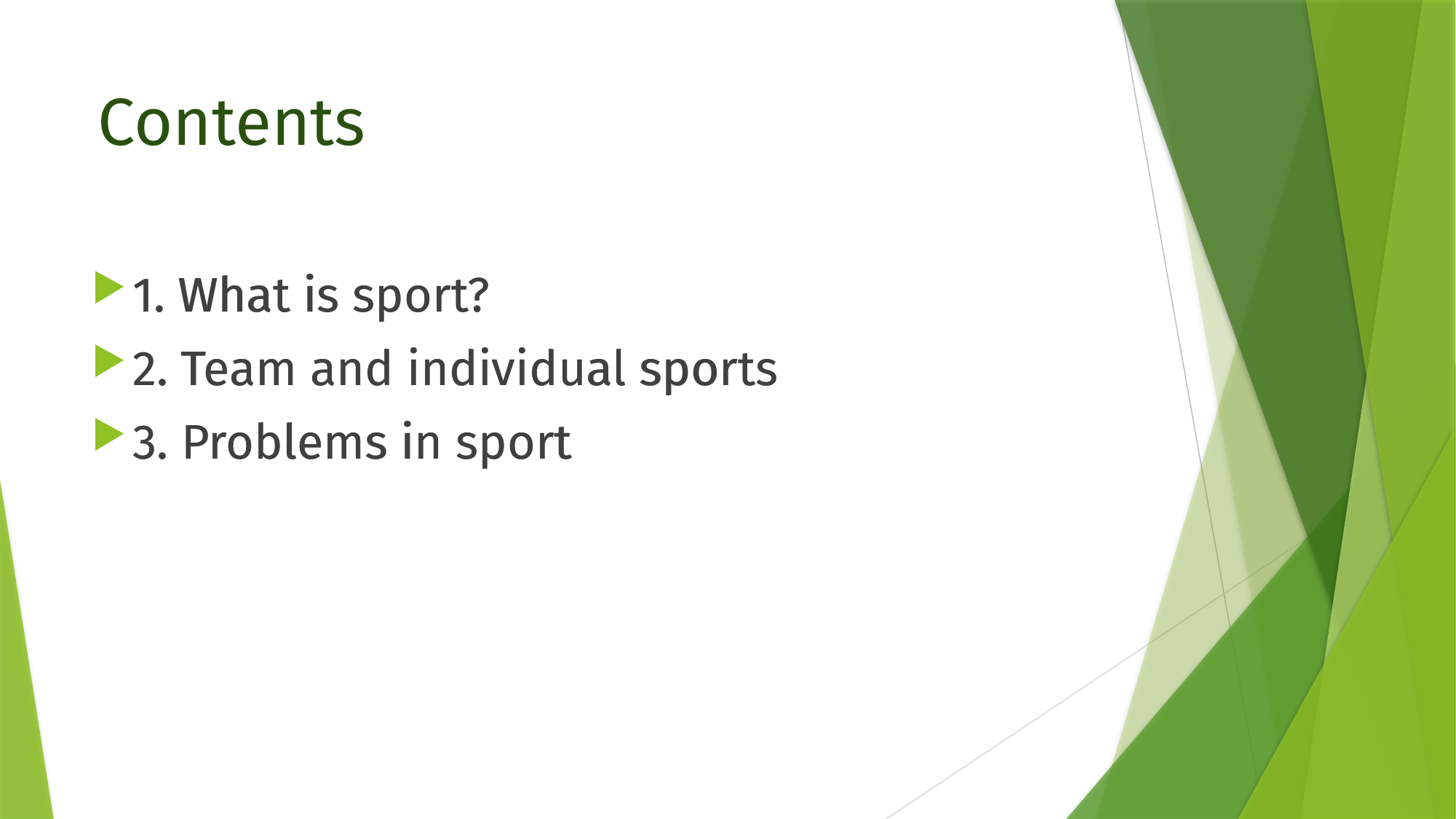

# Contents
1. What is sport?
2. Team and individual sports
3. Problems in sport
1. What is sport?
2. Team and individual sports
3. Problems in sport